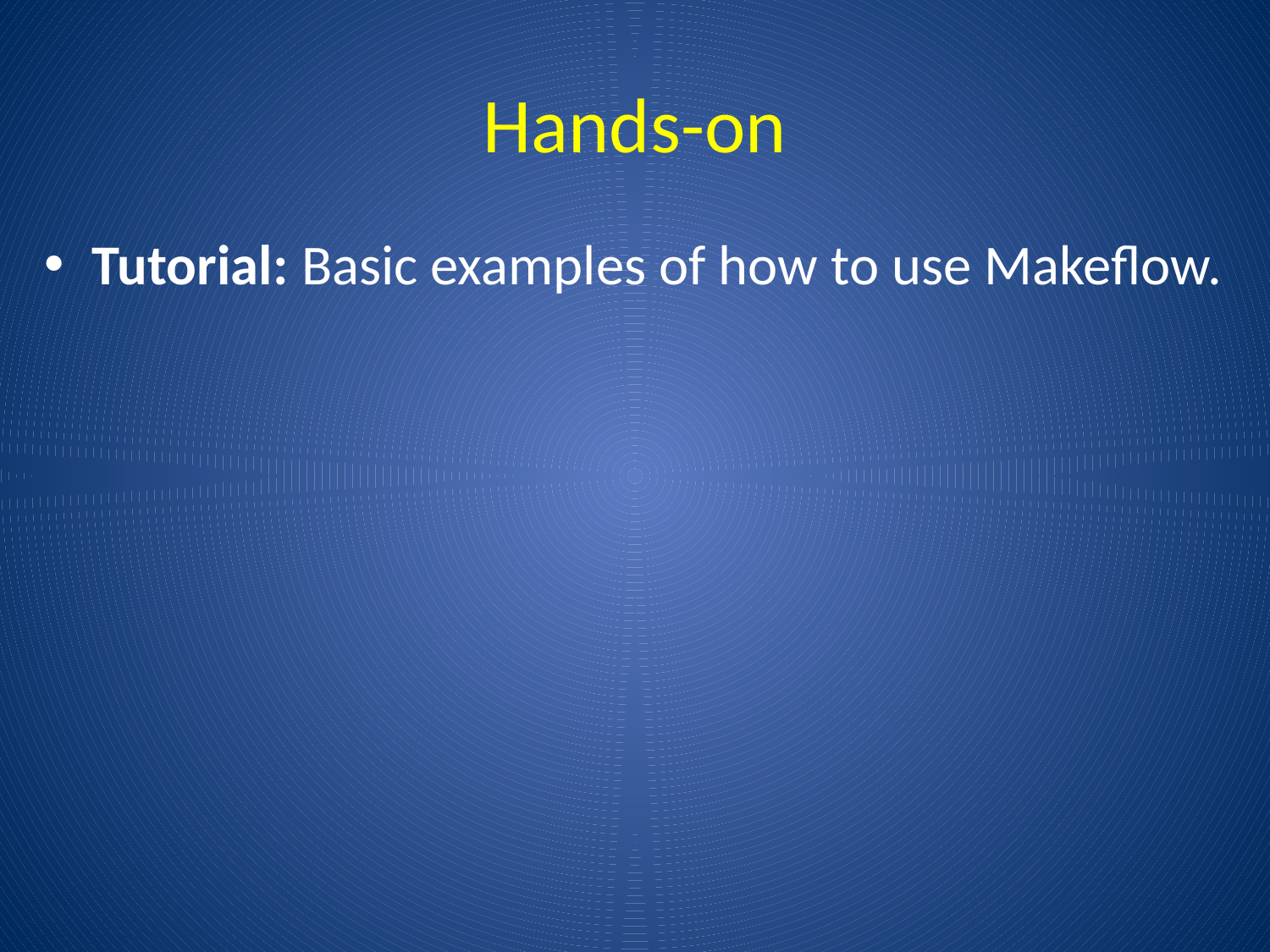

Hands-on
Tutorial: Basic examples of how to use Makeflow.